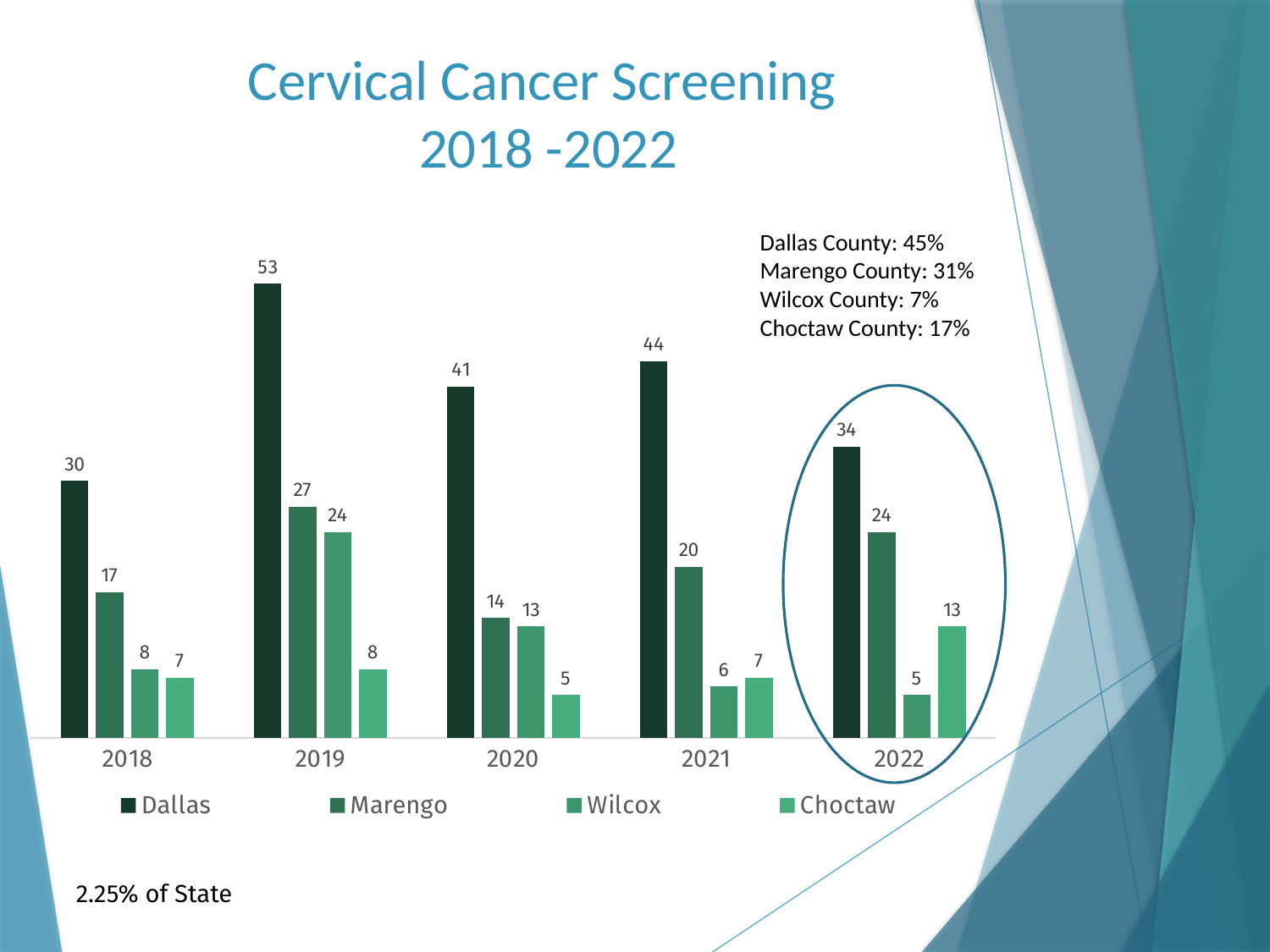

# Cervical Cancer Screening 2018 -2022

### Chart

| Category | Dallas | Marengo | Wilcox | Choctaw |
|---|---|---|---|---|
| 2018 | 30.0 | 17.0 | 8.0 | 7.0 |
| 2019 | 53.0 | 27.0 | 24.0 | 8.0 |
| 2020 | 41.0 | 14.0 | 13.0 | 5.0 |
| 2021 | 44.0 | 20.0 | 6.0 | 7.0 |
| 2022 | 34.0 | 24.0 | 5.0 | 13.0 |
Dallas County: 45%
Marengo County: 31%
Wilcox County: 7%
Choctaw County: 17%

2.25% of State